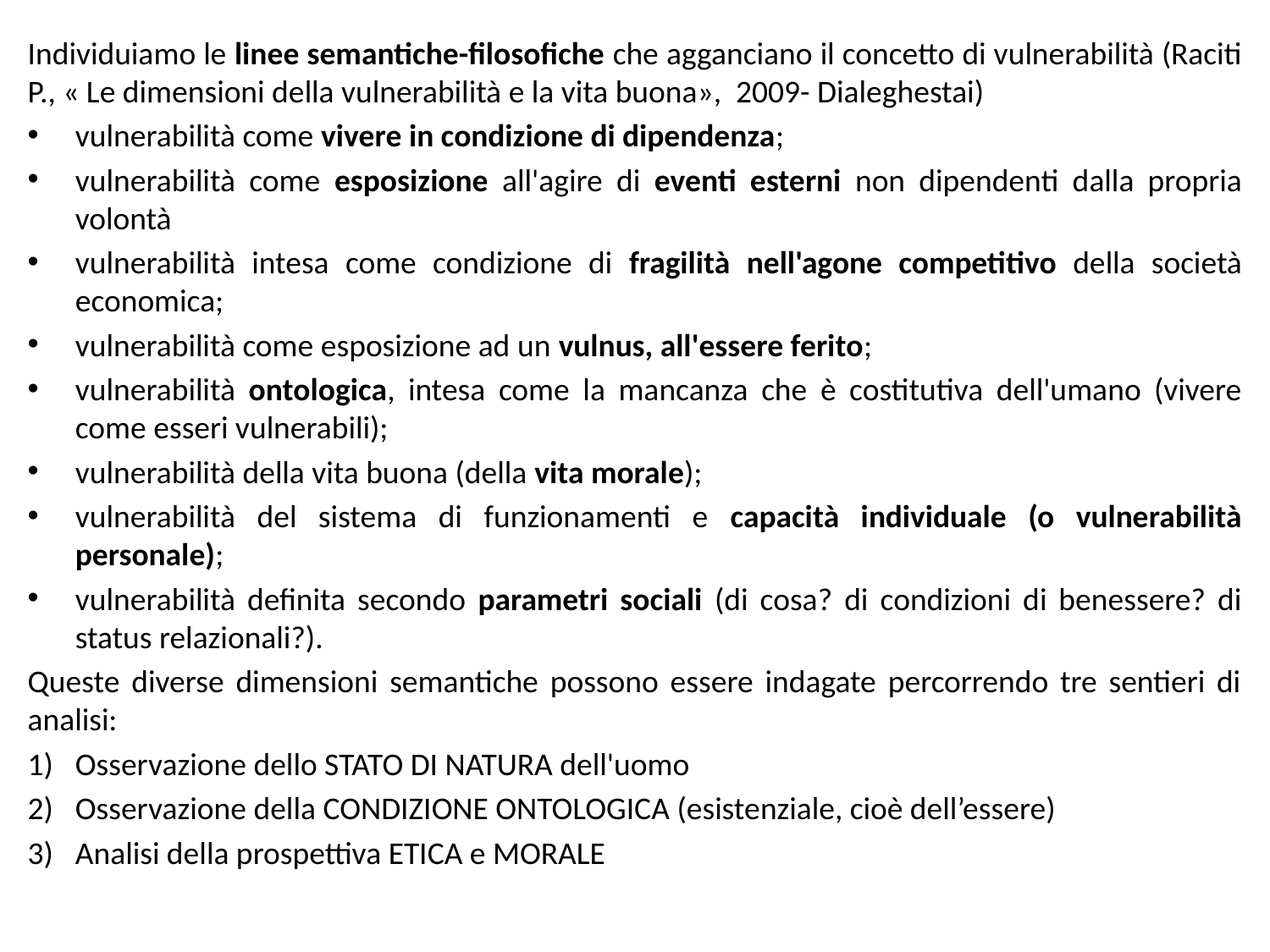

Individuiamo le linee semantiche-filosofiche che agganciano il concetto di vulnerabilità (Raciti P., « Le dimensioni della vulnerabilità e la vita buona»,  2009- Dialeghestai)
vulnerabilità come vivere in condizione di dipendenza;
vulnerabilità come esposizione all'agire di eventi esterni non dipendenti dalla propria volontà
vulnerabilità intesa come condizione di fragilità nell'agone competitivo della società economica;
vulnerabilità come esposizione ad un vulnus, all'essere ferito;
vulnerabilità ontologica, intesa come la mancanza che è costitutiva dell'umano (vivere come esseri vulnerabili);
vulnerabilità della vita buona (della vita morale);
vulnerabilità del sistema di funzionamenti e capacità individuale (o vulnerabilità personale);
vulnerabilità definita secondo parametri sociali (di cosa? di condizioni di benessere? di status relazionali?).
Queste diverse dimensioni semantiche possono essere indagate percorrendo tre sentieri di analisi:
Osservazione dello STATO DI NATURA dell'uomo
Osservazione della CONDIZIONE ONTOLOGICA (esistenziale, cioè dell’essere)
Analisi della prospettiva ETICA e MORALE